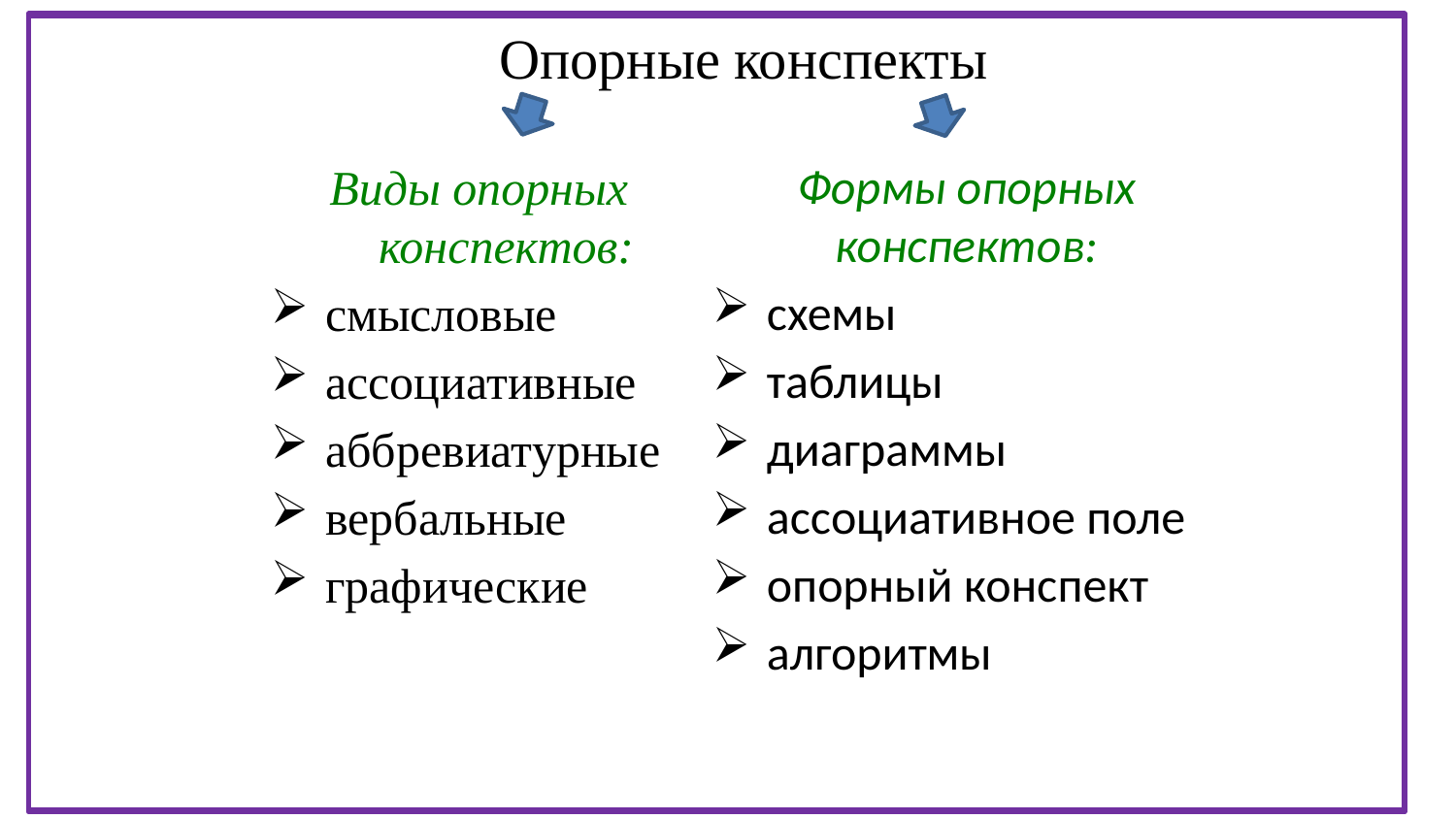

Опорные конспекты
#

Формы опорных конспектов:
схемы
таблицы
диаграммы
ассоциативное поле
опорный конспект
алгоритмы

Виды опорных конспектов:
смысловые
ассоциативные
аббревиатурные
вербальные
графические